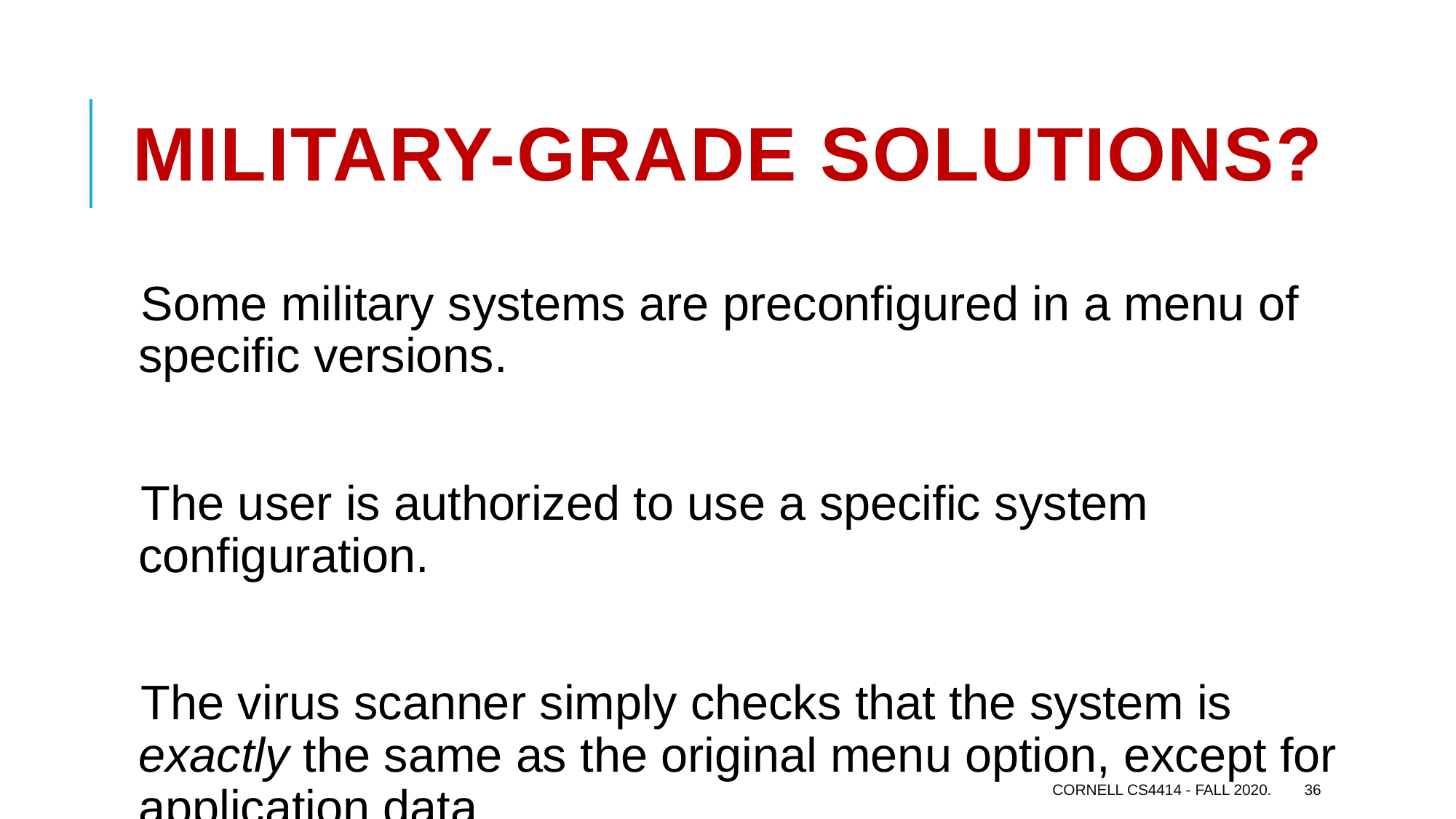

# Military-grade solutions?
Some military systems are preconfigured in a menu of specific versions.

The user is authorized to use a specific system configuration.

The virus scanner simply checks that the system is exactly the same as the original menu option, except for application data
Cornell CS4414 - Fall 2020.
36